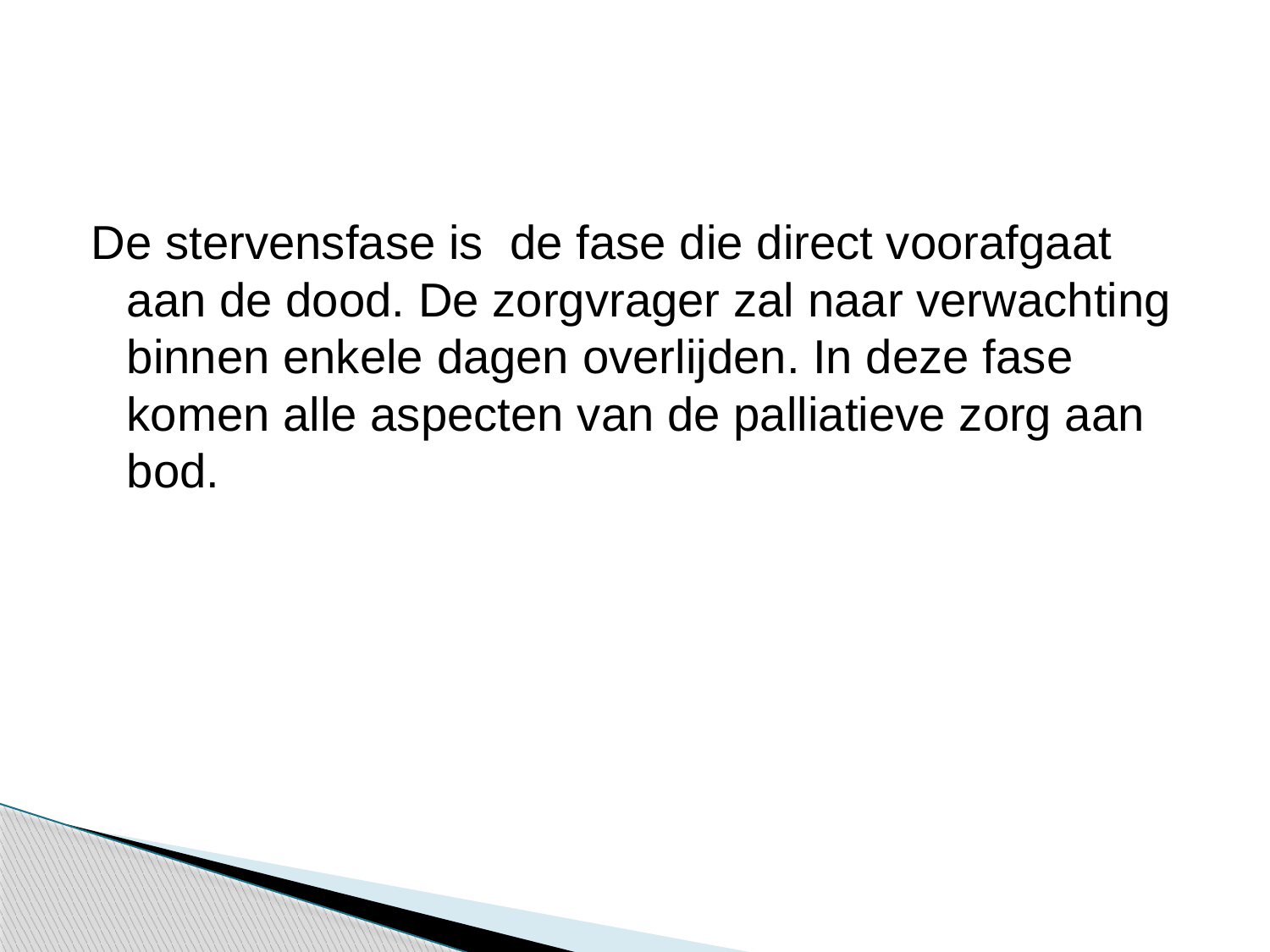

#
De stervensfase is  de fase die direct voorafgaat aan de dood. De zorgvrager zal naar verwachting binnen enkele dagen overlijden. In deze fase komen alle aspecten van de palliatieve zorg aan bod.